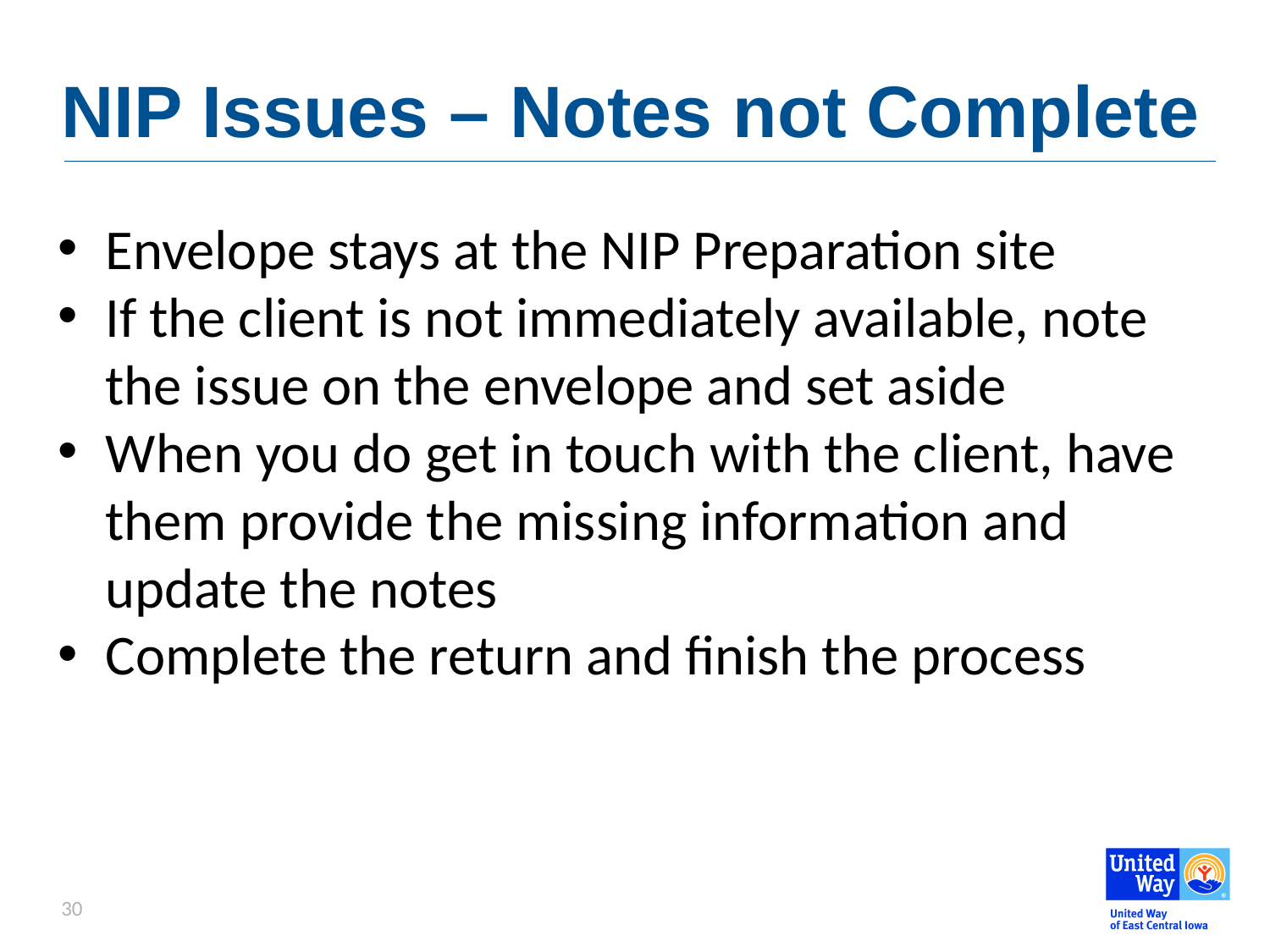

# NIP Issues – Notes not Complete
Envelope stays at the NIP Preparation site
If the client is not immediately available, note the issue on the envelope and set aside
When you do get in touch with the client, have them provide the missing information and update the notes
Complete the return and finish the process
30